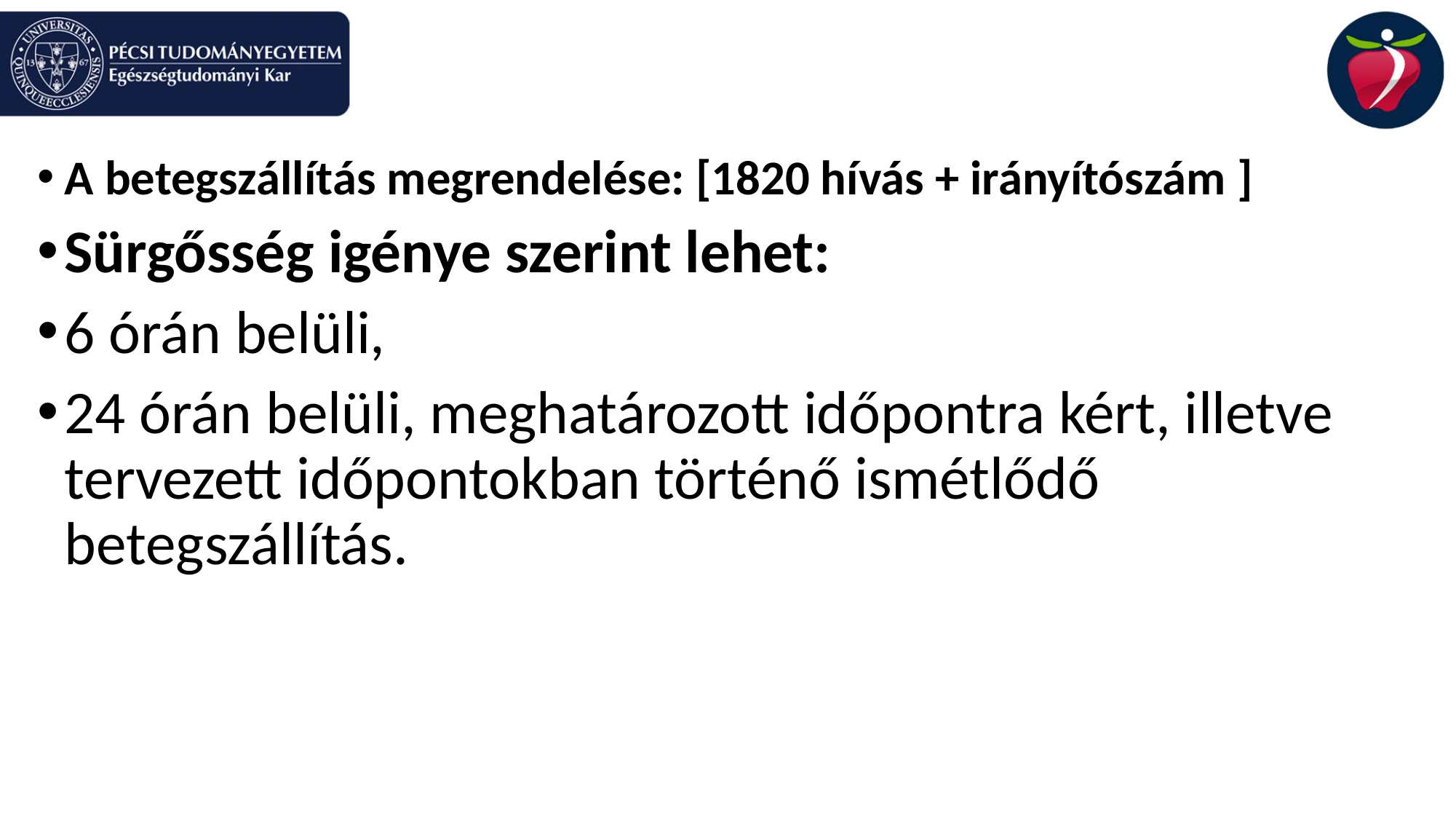

A betegszállítás megrendelése: [1820 hívás + irányítószám ]
Sürgősség igénye szerint lehet:
6 órán belüli,
24 órán belüli, meghatározott időpontra kért, illetve tervezett időpontokban történő ismétlődő betegszállítás.